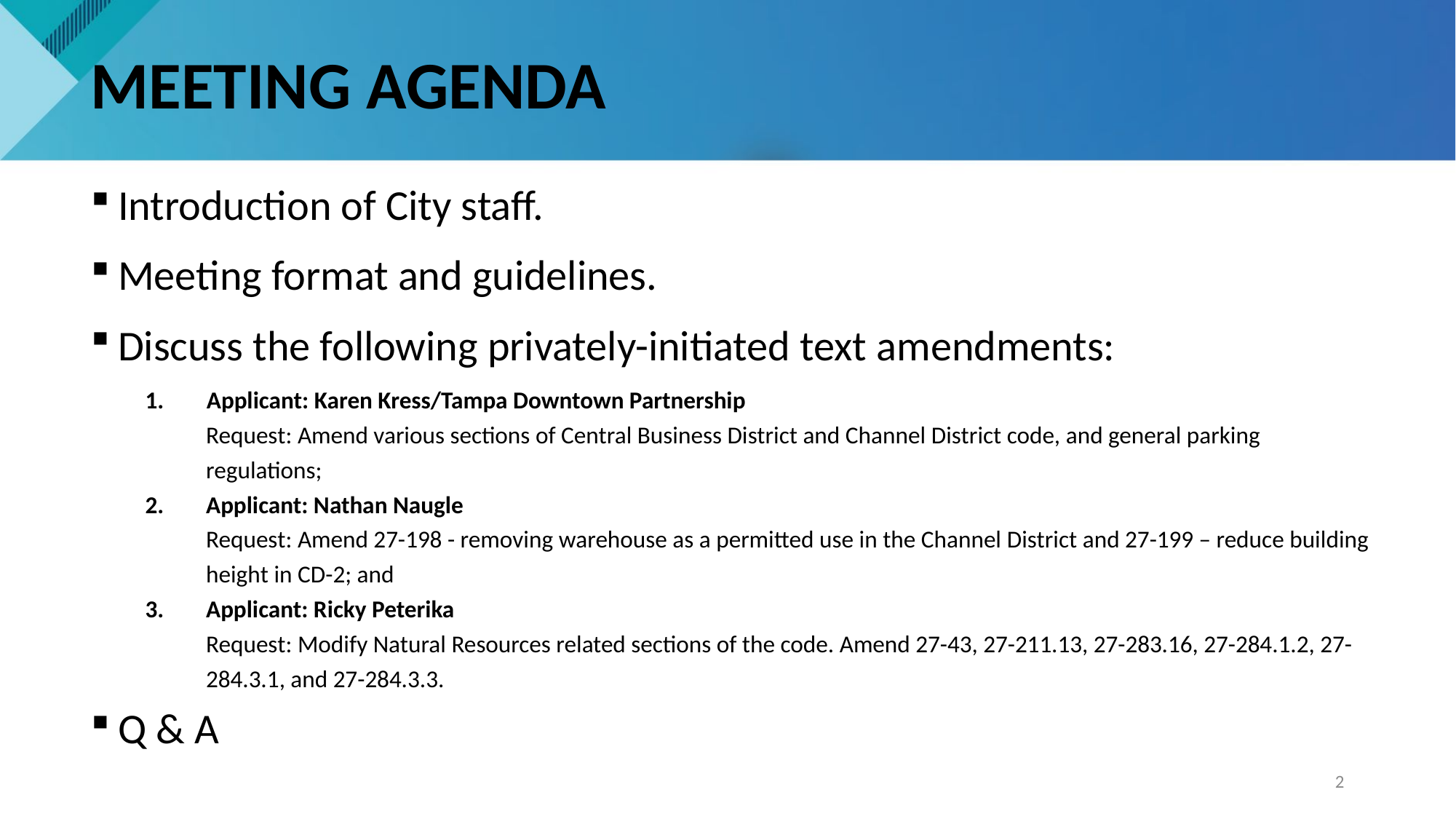

# MEETING AGENDA
Introduction of City staff.
Meeting format and guidelines.
Discuss the following privately-initiated text amendments:
Applicant: Karen Kress/Tampa Downtown Partnership
Request: Amend various sections of Central Business District and Channel District code, and general parking regulations;
2.  	Applicant: Nathan Naugle
Request: Amend 27-198 - removing warehouse as a permitted use in the Channel District and 27-199 – reduce building height in CD-2; and
3.  	Applicant: Ricky Peterika
Request: Modify Natural Resources related sections of the code. Amend 27-43, 27-211.13, 27-283.16, 27-284.1.2, 27-284.3.1, and 27-284.3.3.
Q & A

2